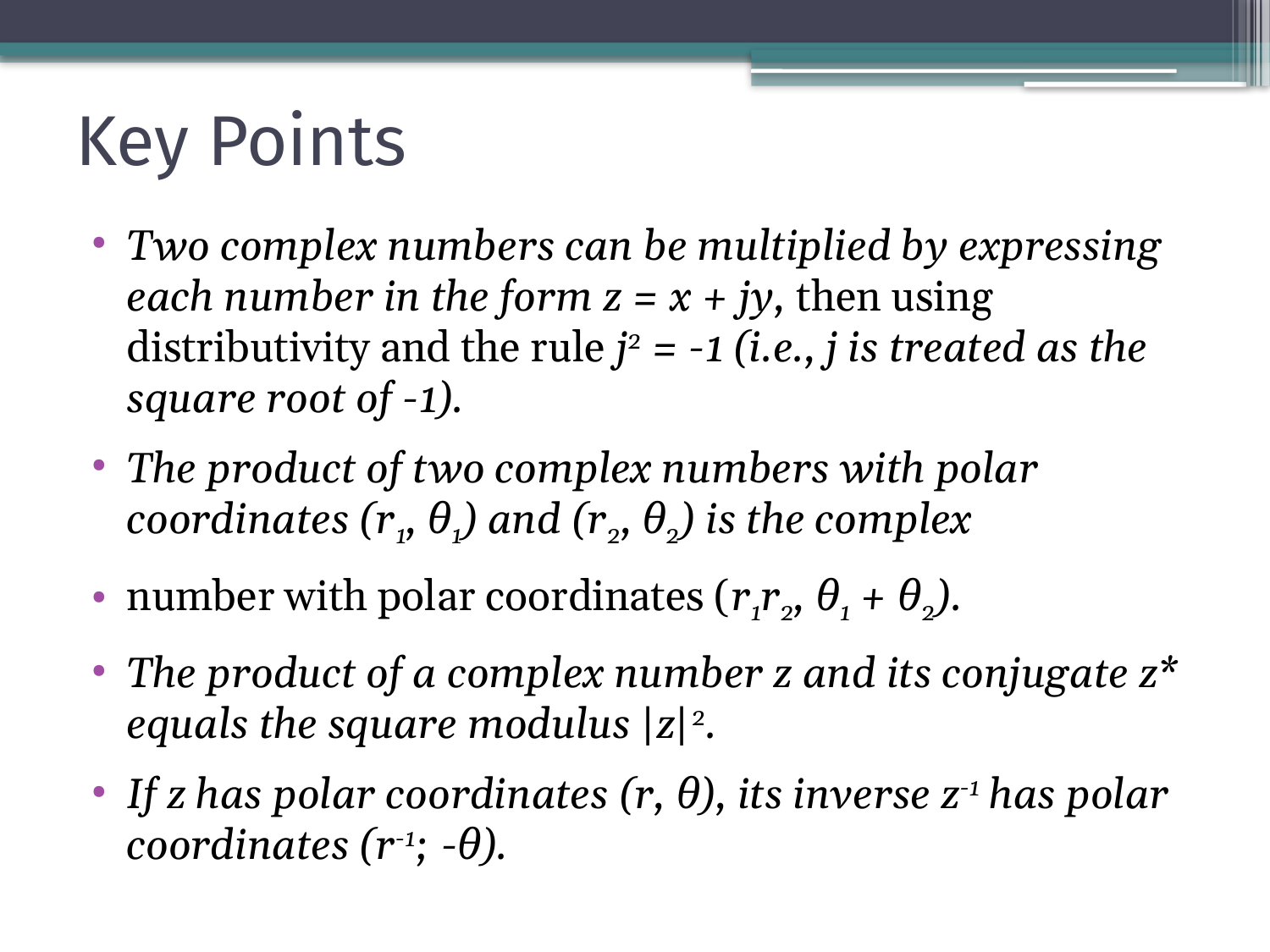

# Key Points
Two complex numbers can be multiplied by expressing each number in the form z = x + jy, then using distributivity and the rule j2 = -1 (i.e., j is treated as the square root of -1).
The product of two complex numbers with polar coordinates (r1, θ1) and (r2, θ2) is the complex
number with polar coordinates (r1r2, θ1 + θ2).
The product of a complex number z and its conjugate z* equals the square modulus |z|2.
If z has polar coordinates (r, θ), its inverse z-1 has polar coordinates (r-1; -θ).